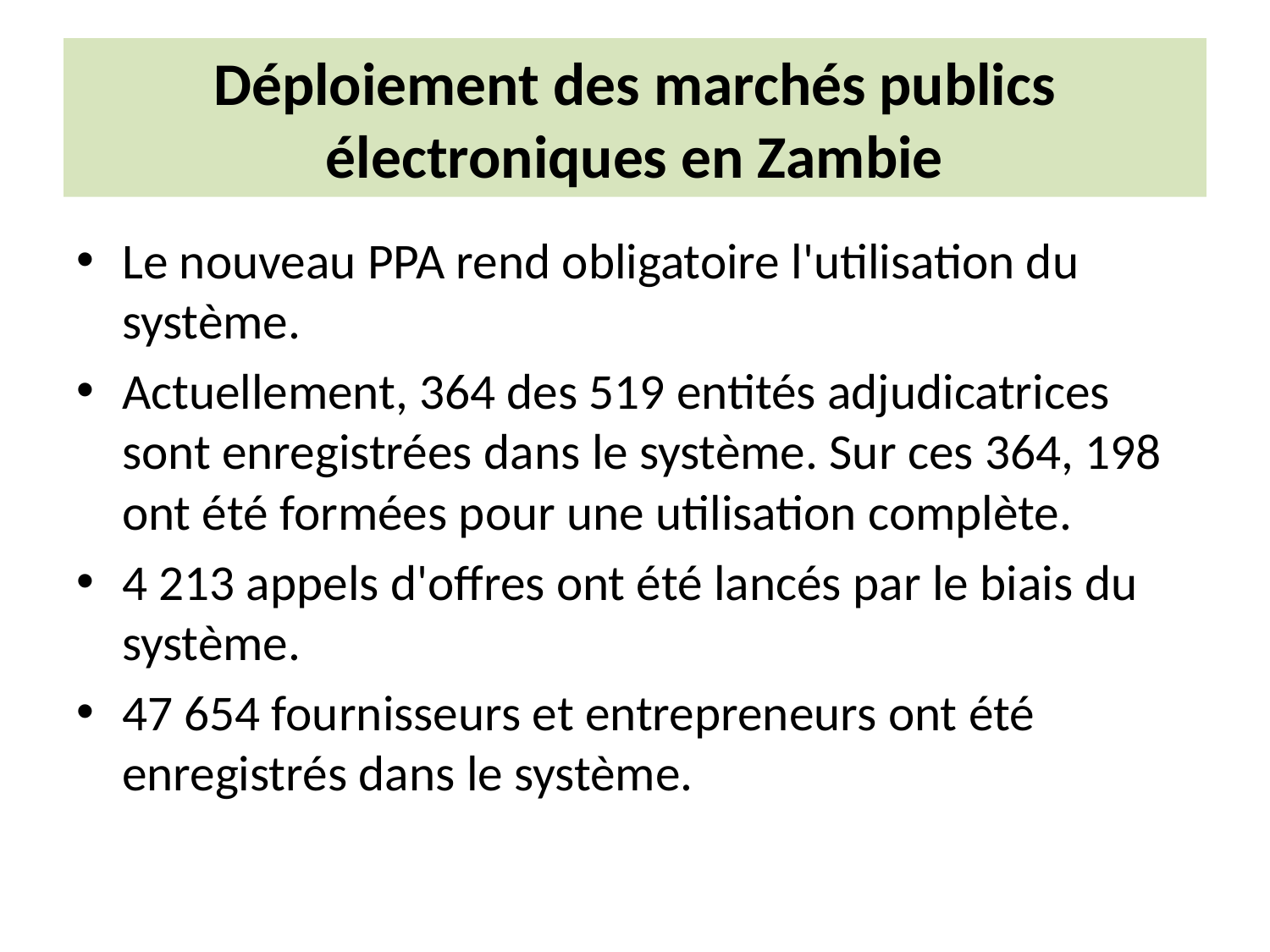

# Déploiement des marchés publics électroniques en Zambie
Le nouveau PPA rend obligatoire l'utilisation du système.
Actuellement, 364 des 519 entités adjudicatrices sont enregistrées dans le système. Sur ces 364, 198 ont été formées pour une utilisation complète.
4 213 appels d'offres ont été lancés par le biais du système.
47 654 fournisseurs et entrepreneurs ont été enregistrés dans le système.